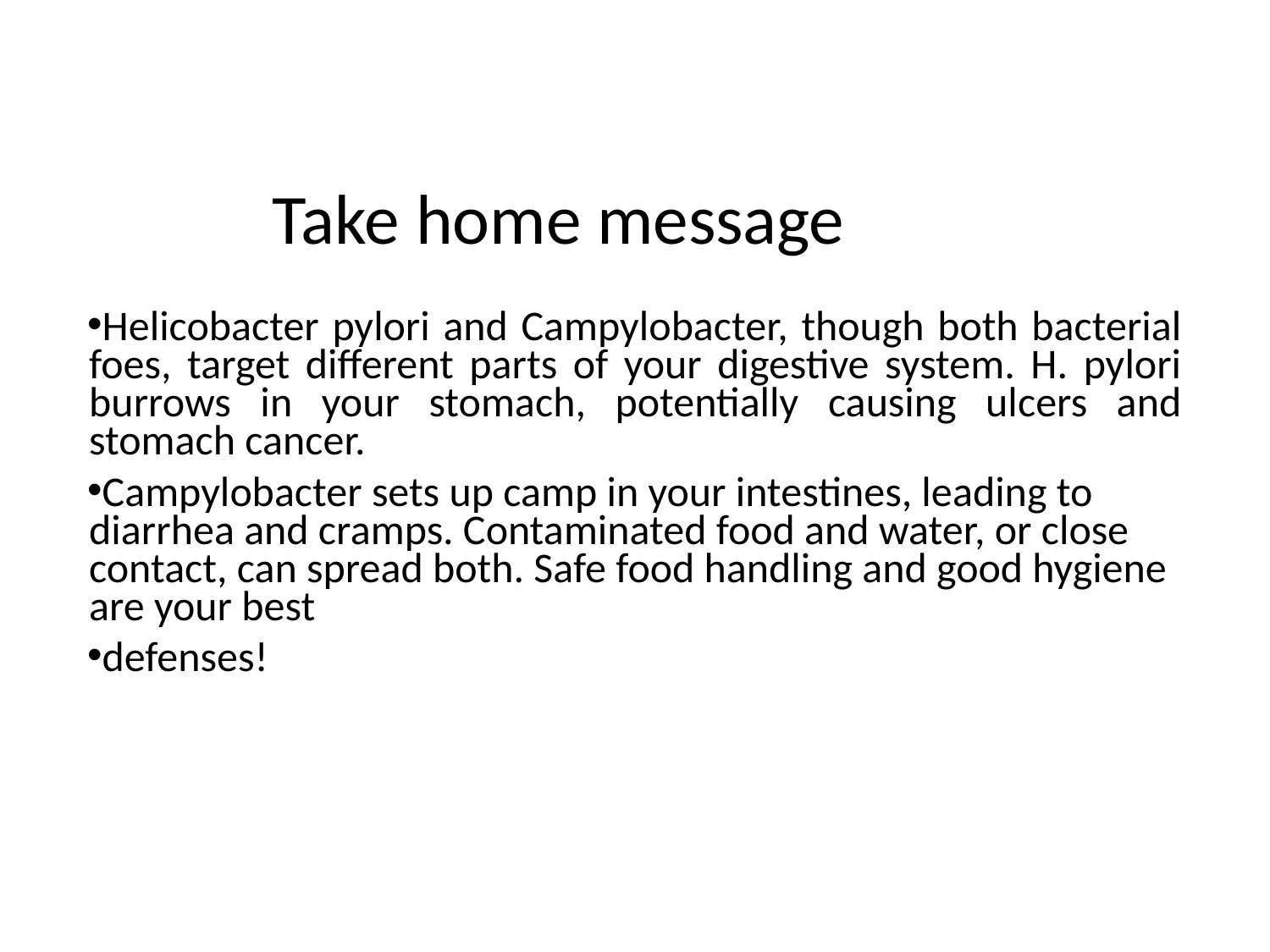

# Take home message
Helicobacter pylori and Campylobacter, though both bacterial foes, target different parts of your digestive system. H. pylori burrows in your stomach, potentially causing ulcers and stomach cancer.
Campylobacter sets up camp in your intestines, leading to diarrhea and cramps. Contaminated food and water, or close contact, can spread both. Safe food handling and good hygiene are your best
defenses!